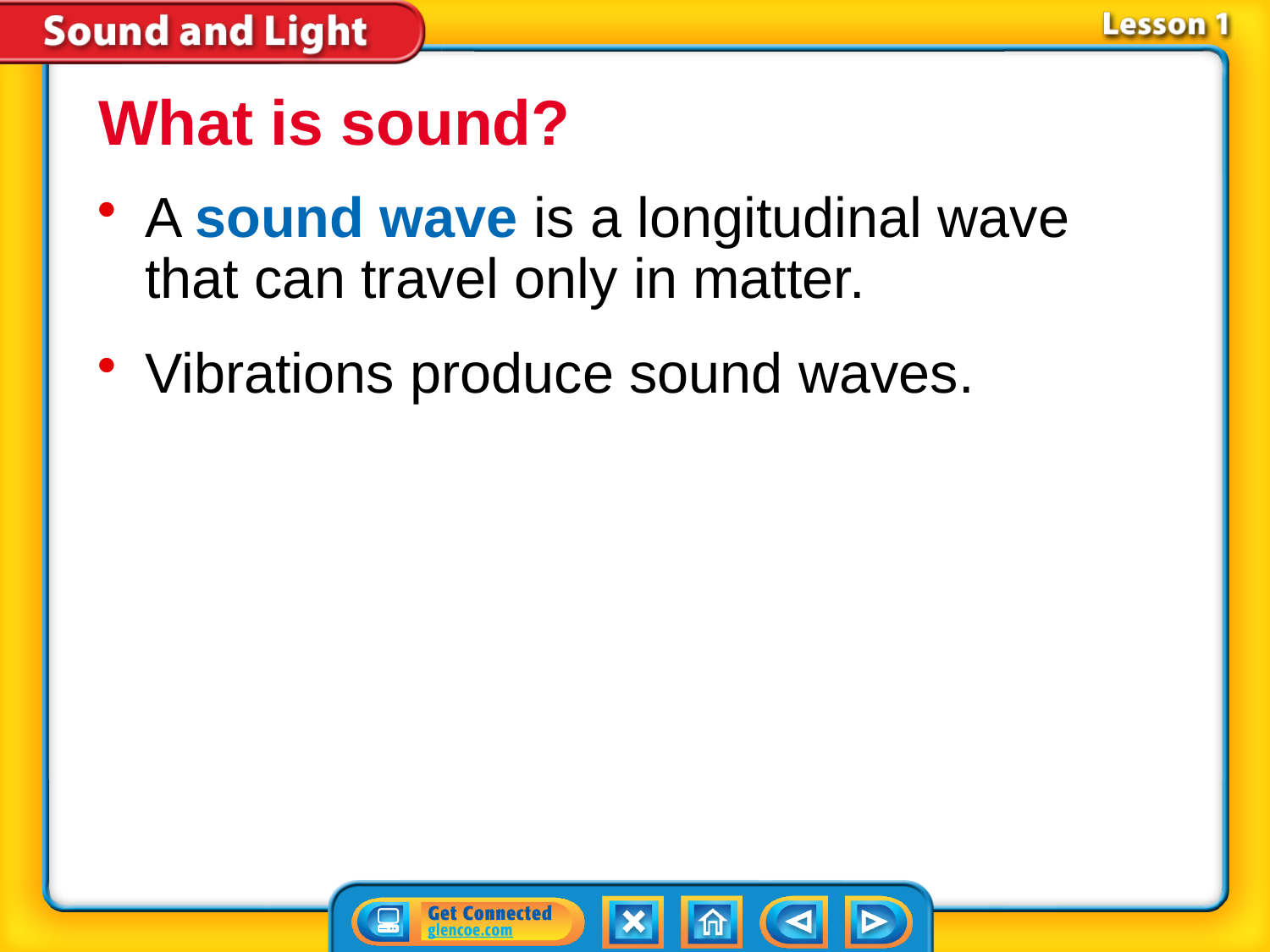

What is sound?
A sound wave is a longitudinal wave that can travel only in matter.
Vibrations produce sound waves.
# Lesson 1-1